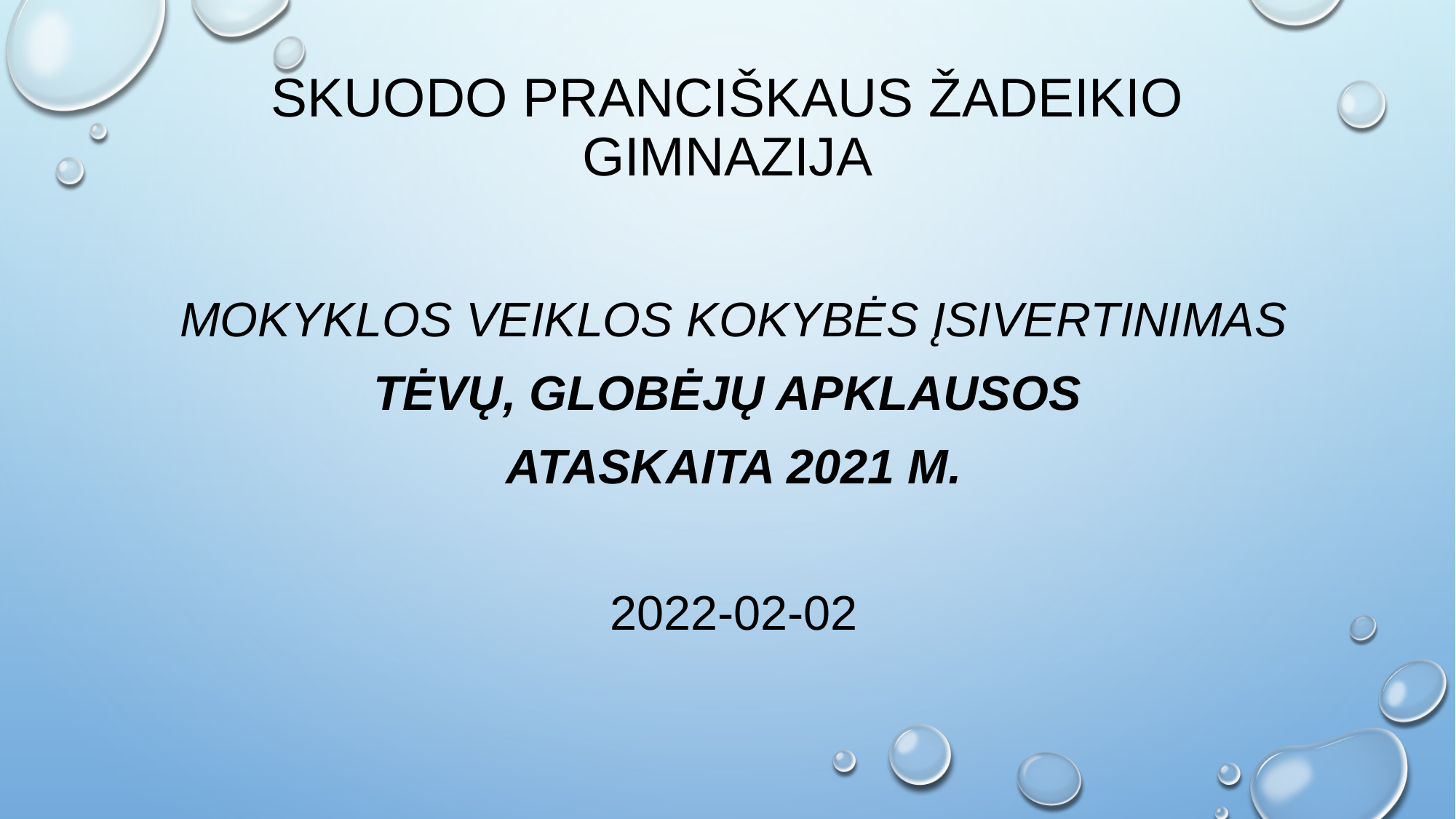

# Skuodo pranciškaus žadeikio gimnazija
Mokyklos veiklos kokybės įsivertinimas
Tėvų, globėjų apklausos
Ataskaita 2021 m.

2022-02-02